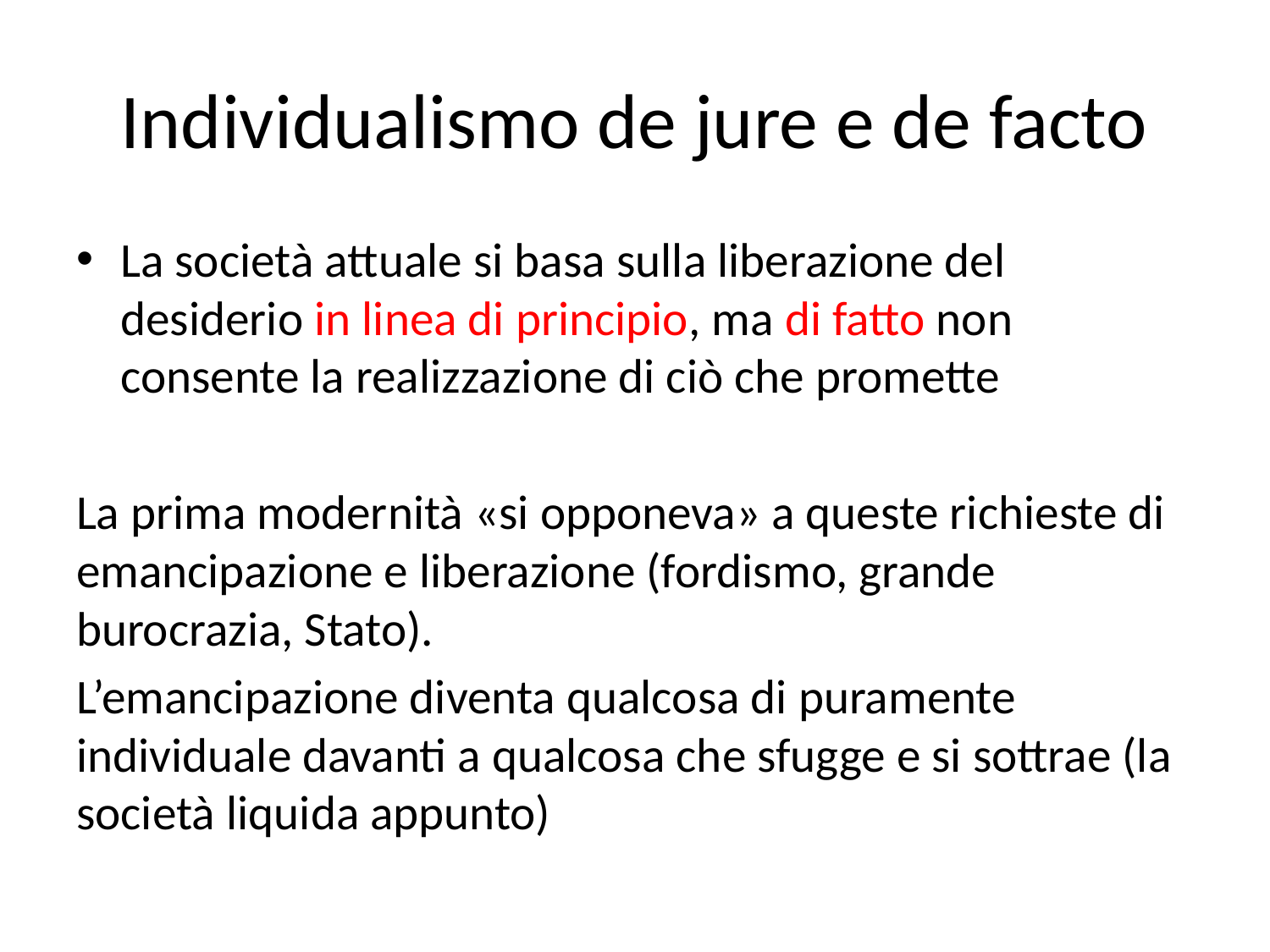

# Individualismo de jure e de facto
La società attuale si basa sulla liberazione del desiderio in linea di principio, ma di fatto non consente la realizzazione di ciò che promette

La prima modernità «si opponeva» a queste richieste di emancipazione e liberazione (fordismo, grande burocrazia, Stato).
L’emancipazione diventa qualcosa di puramente individuale davanti a qualcosa che sfugge e si sottrae (la società liquida appunto)